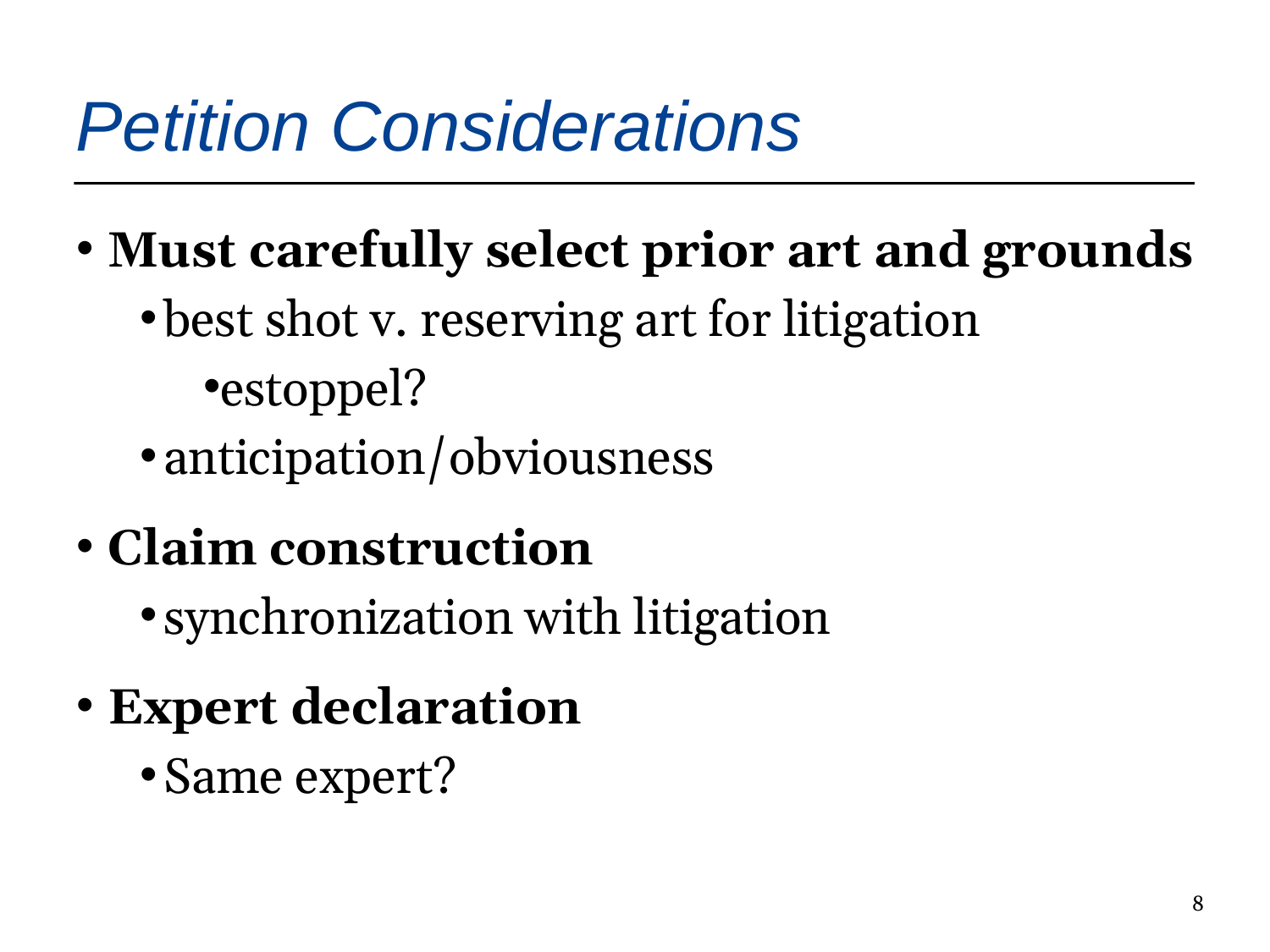

# Petition Considerations
Must carefully select prior art and grounds
best shot v. reserving art for litigation
estoppel?
anticipation/obviousness
Claim construction
synchronization with litigation
Expert declaration
Same expert?

8